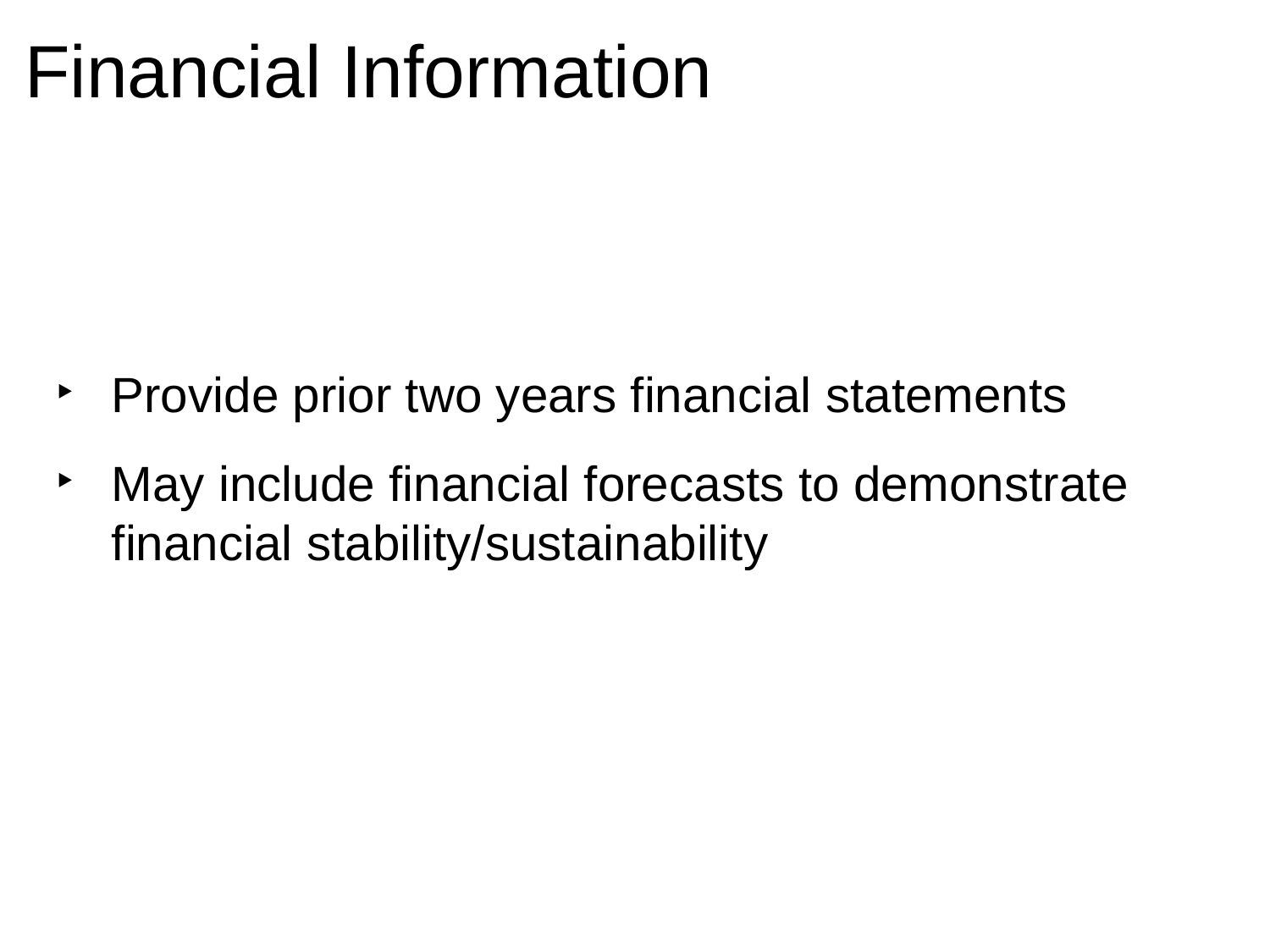

# Financial Information
Provide prior two years financial statements
May include financial forecasts to demonstrate financial stability/sustainability